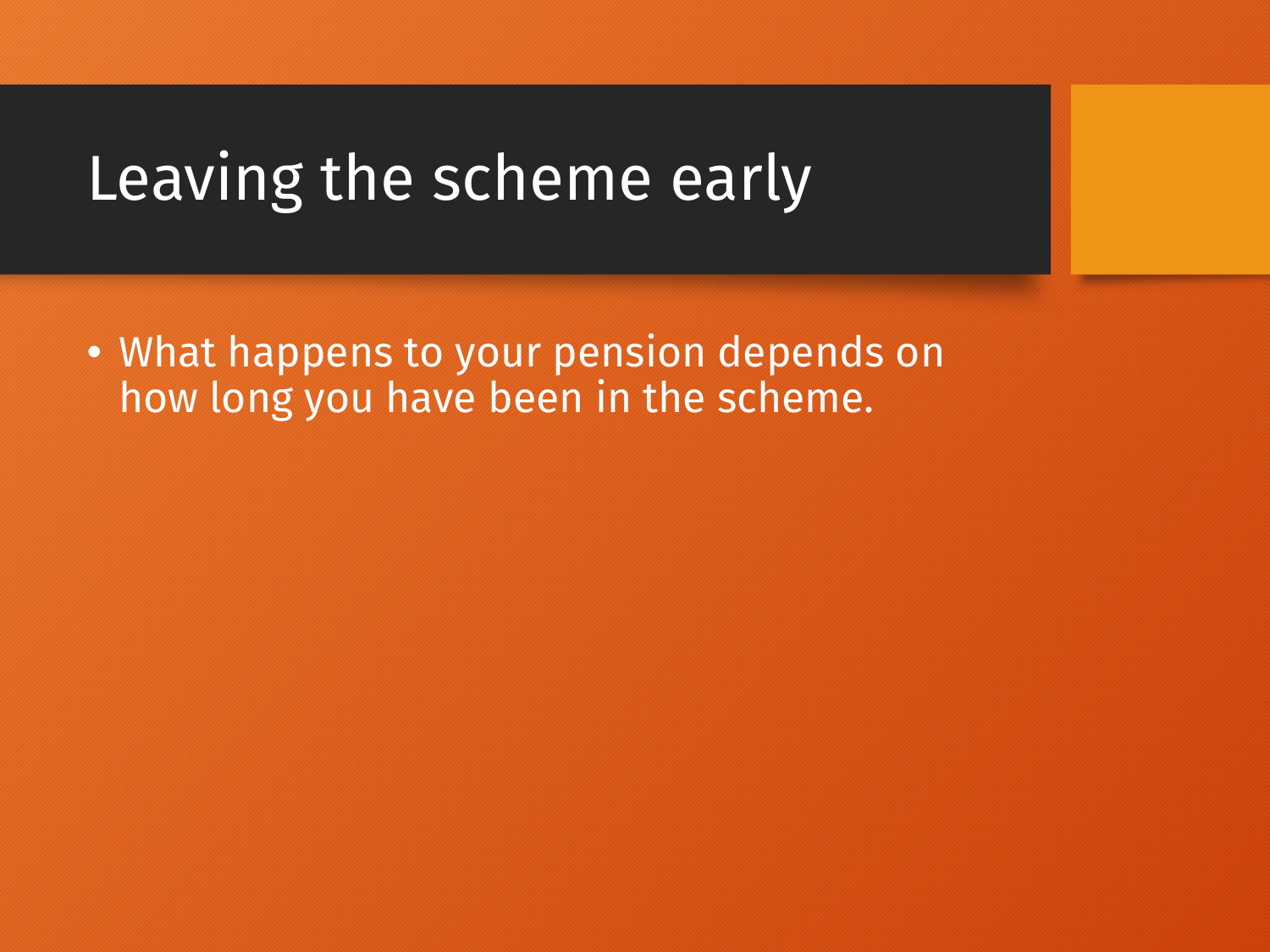

# Leaving the scheme early
What happens to your pension depends on how long you have been in the scheme.